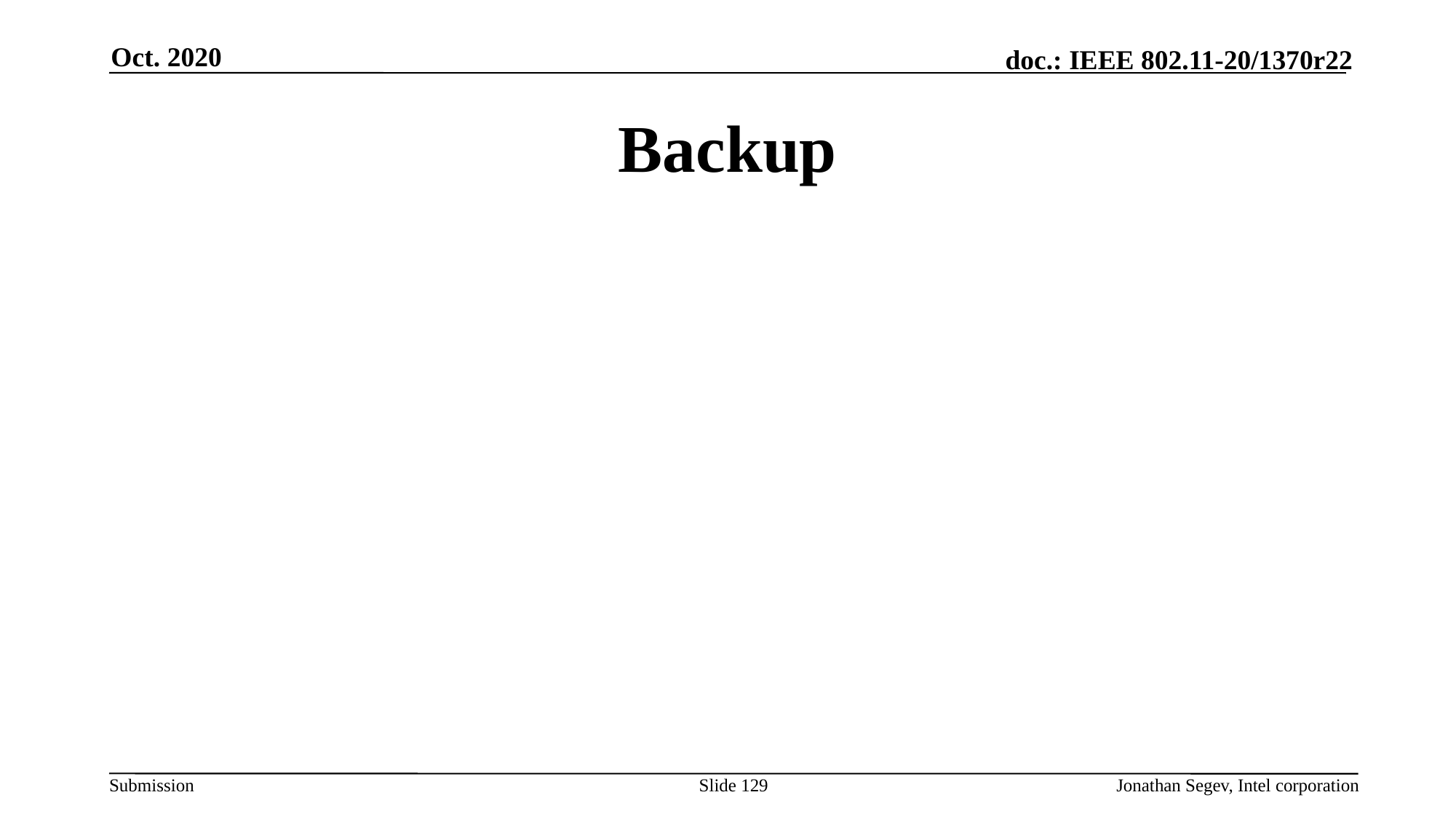

Oct. 2020
# Backup

Slide 129
Jonathan Segev, Intel corporation